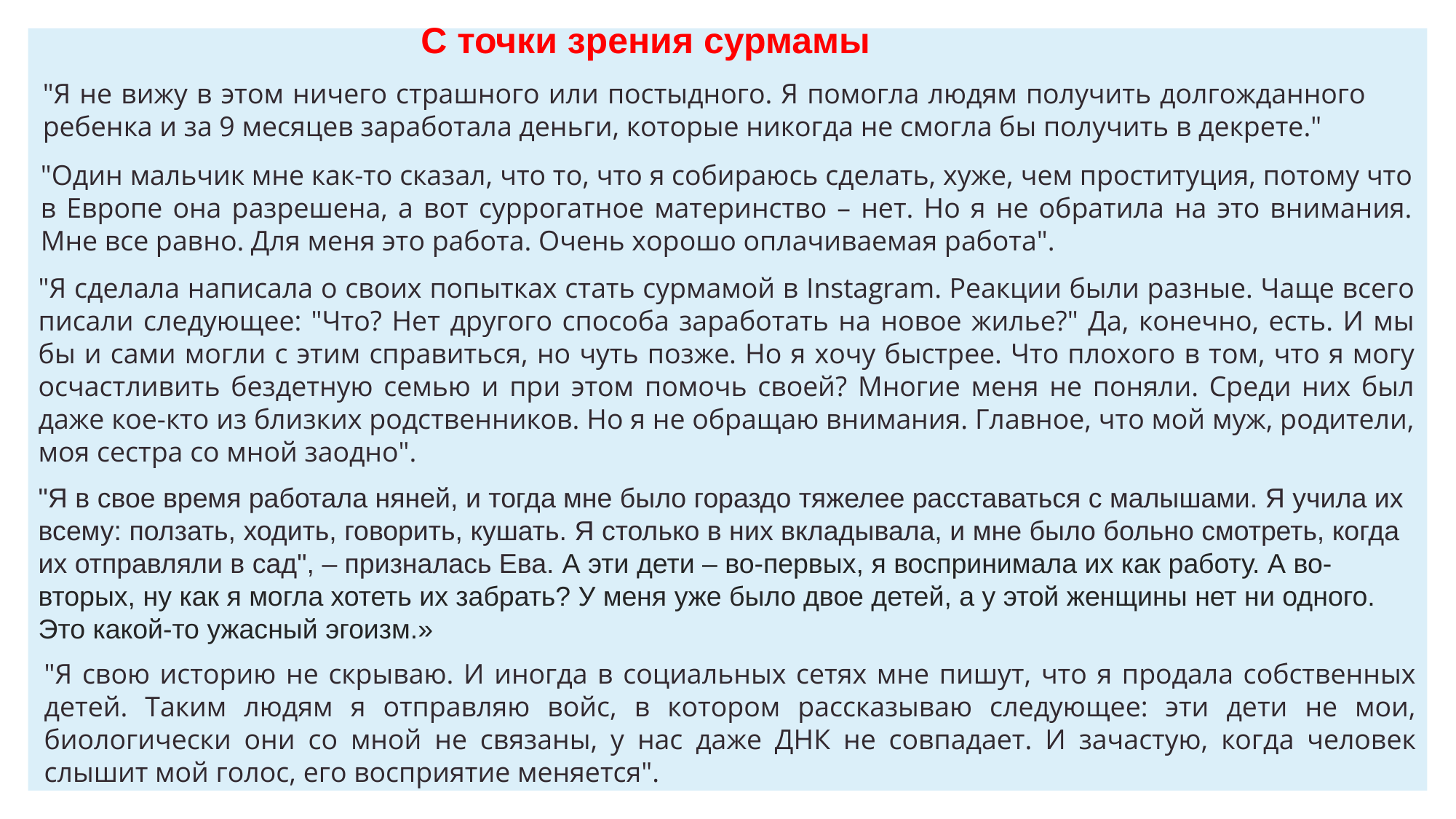

С точки зрения сурмамы
"Я не вижу в этом ничего страшного или постыдного. Я помогла людям получить долгожданного ребенка и за 9 месяцев заработала деньги, которые никогда не смогла бы получить в декрете."
"Один мальчик мне как-то сказал, что то, что я собираюсь сделать, хуже, чем проституция, потому что в Европе она разрешена, а вот суррогатное материнство – нет. Но я не обратила на это внимания. Мне все равно. Для меня это работа. Очень хорошо оплачиваемая работа".
"Я сделала написала о своих попытках стать сурмамой в Instagram. Реакции были разные. Чаще всего писали следующее: "Что? Нет другого способа заработать на новое жилье?" Да, конечно, есть. И мы бы и сами могли с этим справиться, но чуть позже. Но я хочу быстрее. Что плохого в том, что я могу осчастливить бездетную семью и при этом помочь своей? Многие меня не поняли. Среди них был даже кое-кто из близких родственников. Но я не обращаю внимания. Главное, что мой муж, родители, моя сестра со мной заодно".
"Я в свое время работала няней, и тогда мне было гораздо тяжелее расставаться с малышами. Я учила их всему: ползать, ходить, говорить, кушать. Я столько в них вкладывала, и мне было больно смотреть, когда их отправляли в сад", – призналась Ева. А эти дети – во-первых, я воспринимала их как работу. А во-вторых, ну как я могла хотеть их забрать? У меня уже было двое детей, а у этой женщины нет ни одного. Это какой-то ужасный эгоизм.»
"Я свою историю не скрываю. И иногда в социальных сетях мне пишут, что я продала собственных детей. Таким людям я отправляю войс, в котором рассказываю следующее: эти дети не мои, биологически они со мной не связаны, у нас даже ДНК не совпадает. И зачастую, когда человек слышит мой голос, его восприятие меняется".